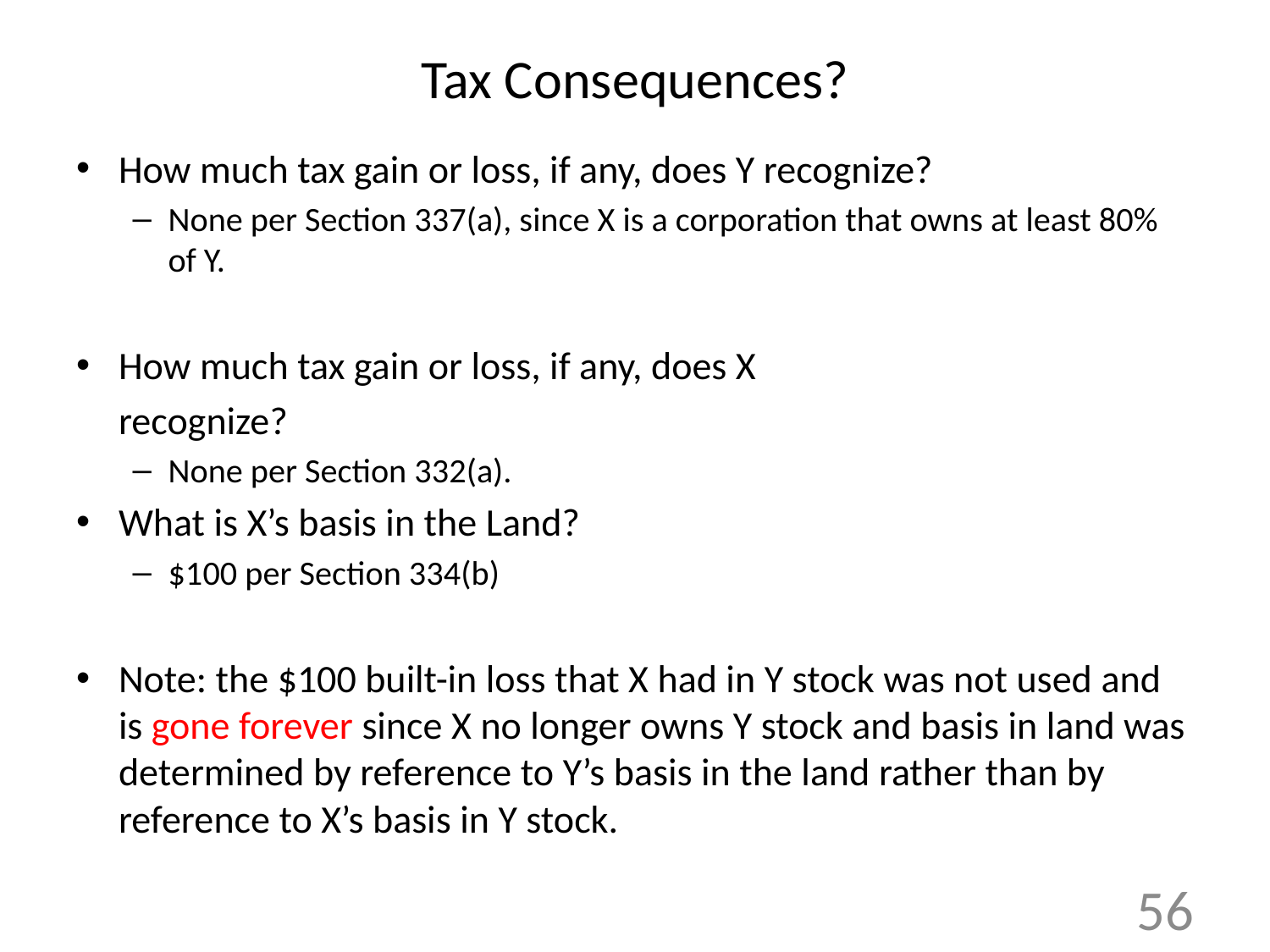

# Tax Consequences?
How much tax gain or loss, if any, does Y recognize?
None per Section 337(a), since X is a corporation that owns at least 80% of Y.

How much tax gain or loss, if any, does X
	recognize?
None per Section 332(a).
What is X’s basis in the Land?
$100 per Section 334(b)

Note: the $100 built-in loss that X had in Y stock was not used and is gone forever since X no longer owns Y stock and basis in land was determined by reference to Y’s basis in the land rather than by reference to X’s basis in Y stock.

56